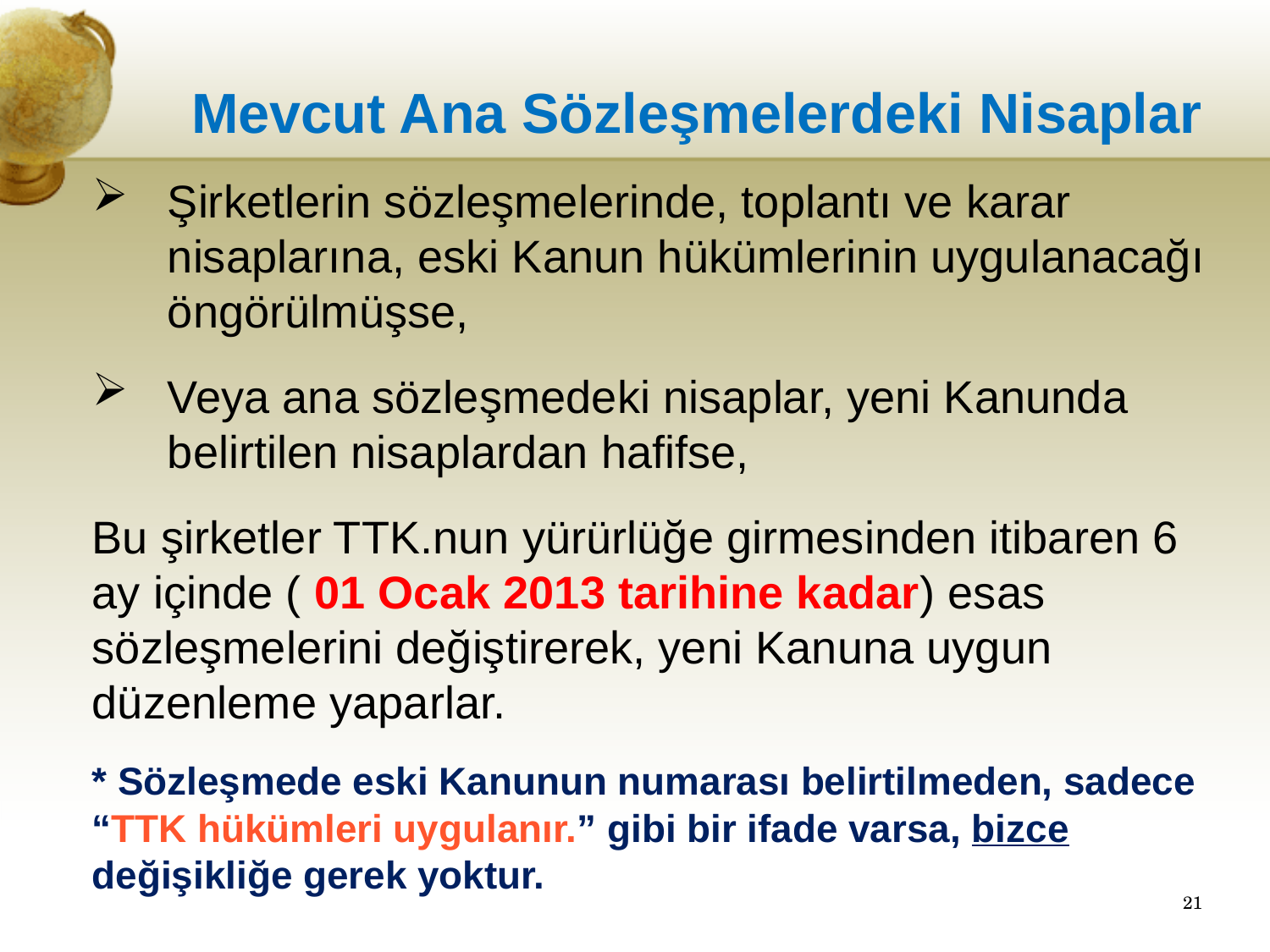

# Mevcut Ana Sözleşmelerdeki Nisaplar
Şirketlerin sözleşmelerinde, toplantı ve karar nisaplarına, eski Kanun hükümlerinin uygulanacağı öngörülmüşse,
Veya ana sözleşmedeki nisaplar, yeni Kanunda belirtilen nisaplardan hafifse,
Bu şirketler TTK.nun yürürlüğe girmesinden itibaren 6 ay içinde ( 01 Ocak 2013 tarihine kadar) esas sözleşmelerini değiştirerek, yeni Kanuna uygun düzenleme yaparlar.
* Sözleşmede eski Kanunun numarası belirtilmeden, sadece “TTK hükümleri uygulanır.” gibi bir ifade varsa, bizce değişikliğe gerek yoktur.
21